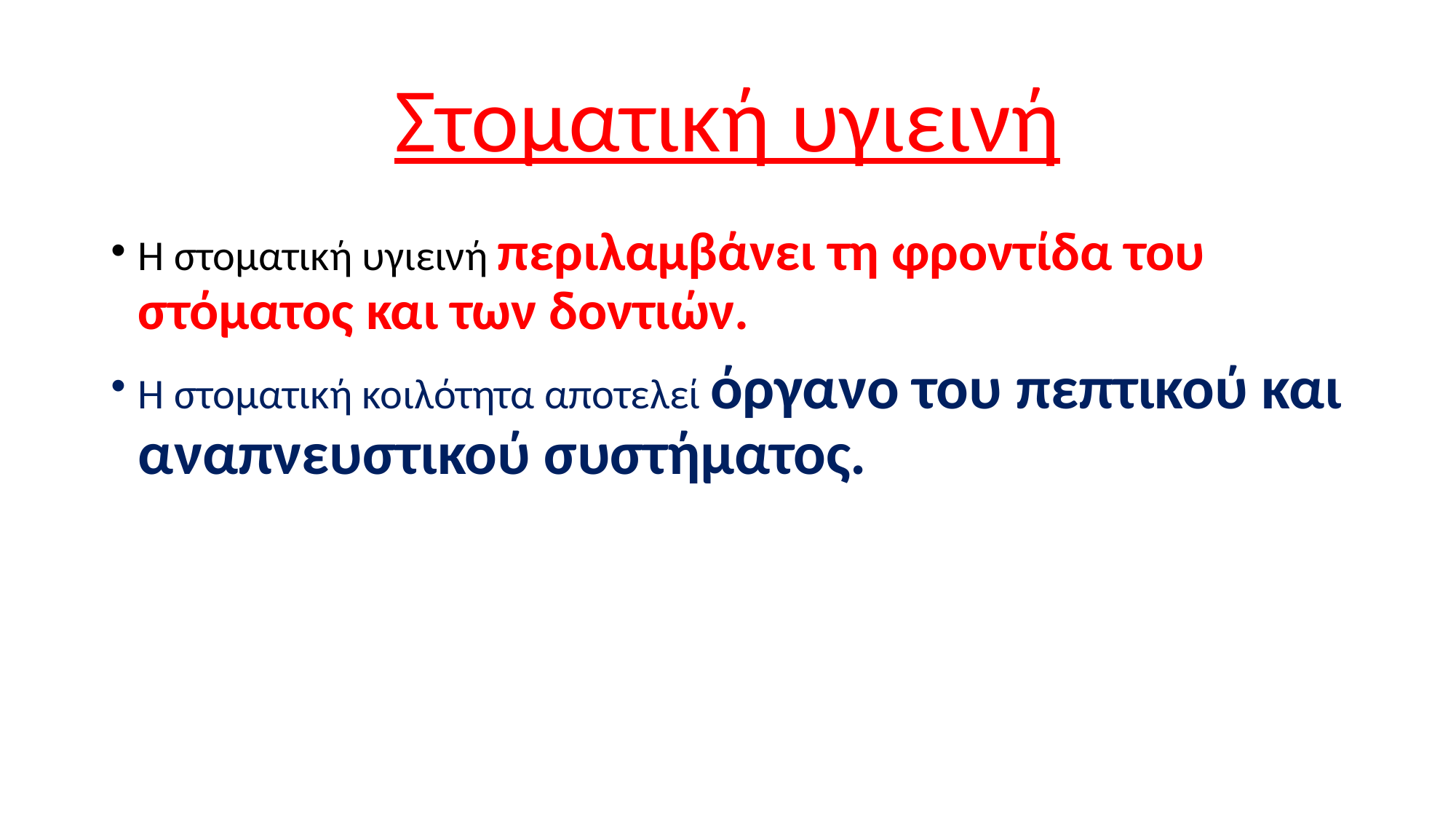

# Στοματική υγιεινή
Η στοματική υγιεινή περιλαμβάνει τη φροντίδα του στόματος και των δοντιών.
Η στοματική κοιλότητα αποτελεί όργανο του πεπτικού και αναπνευστικού συστήματος.